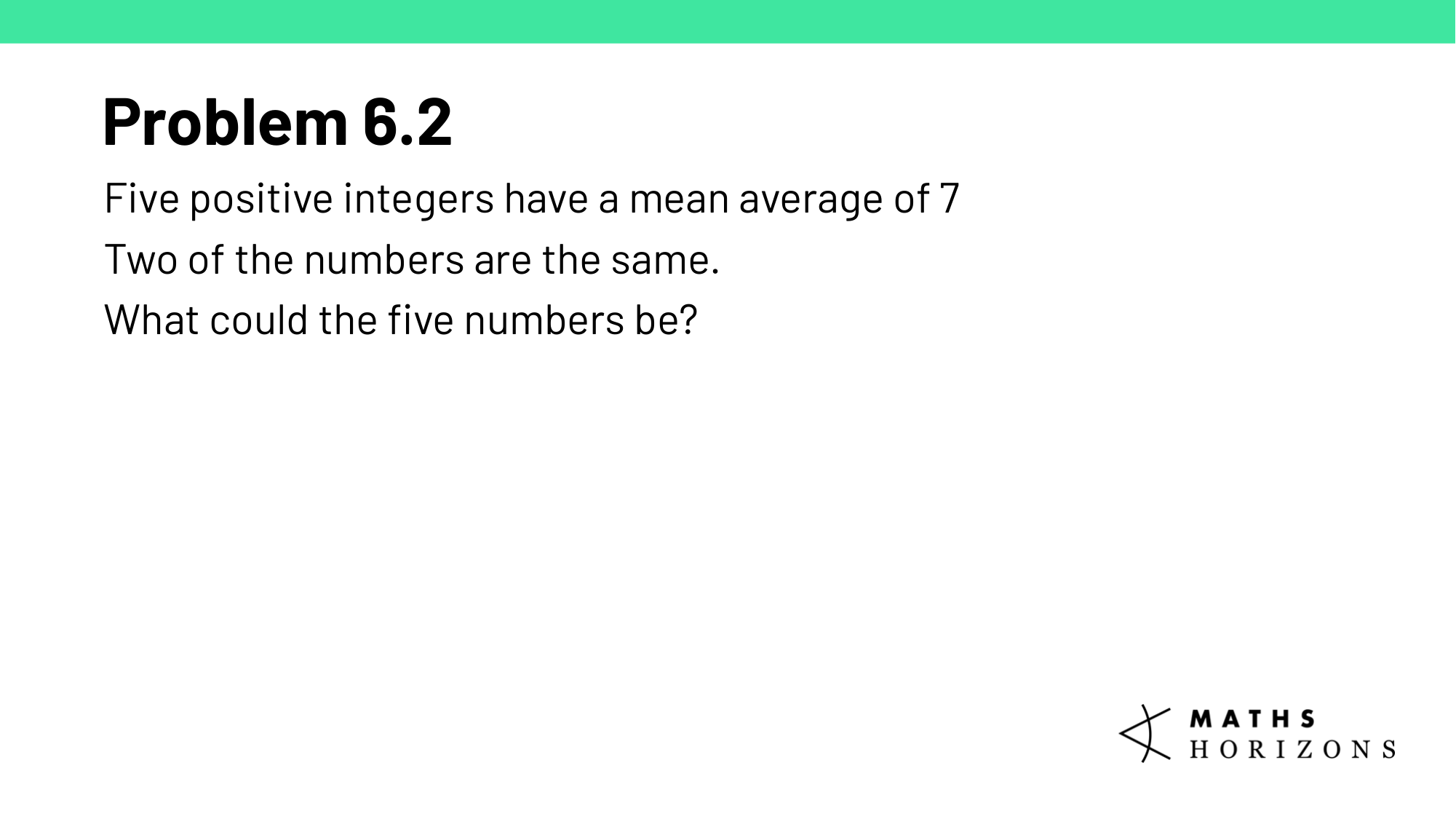

Problem 6.2
Five positive integers have a mean average of 7
Two of the numbers are the same.
What could the five numbers be?